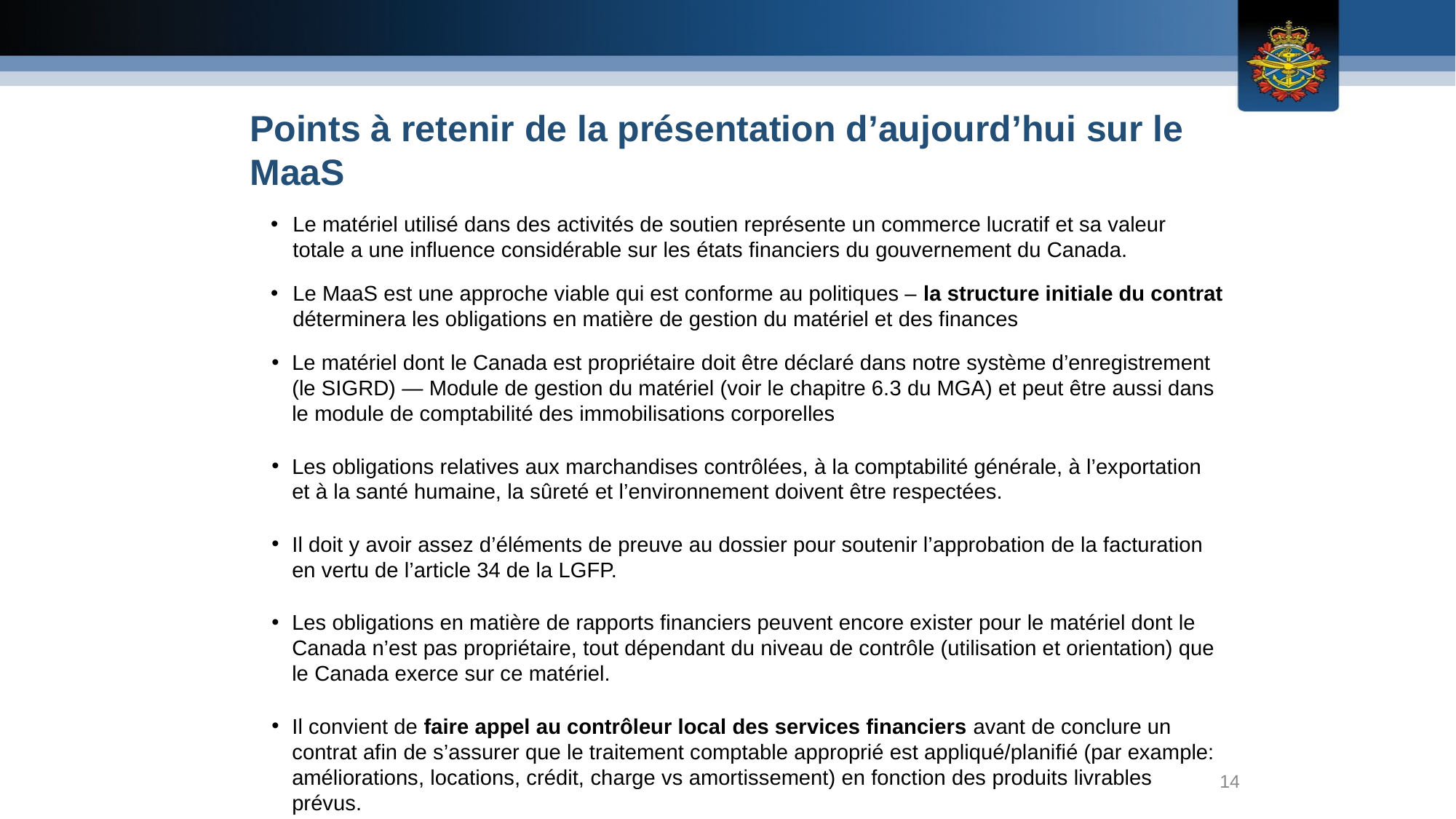

Points à retenir de la présentation d’aujourd’hui sur le MaaS
Le matériel utilisé dans des activités de soutien représente un commerce lucratif et sa valeur totale a une influence considérable sur les états financiers du gouvernement du Canada.
Le MaaS est une approche viable qui est conforme au politiques – la structure initiale du contrat déterminera les obligations en matière de gestion du matériel et des finances
Le matériel dont le Canada est propriétaire doit être déclaré dans notre système d’enregistrement (le SIGRD) — Module de gestion du matériel (voir le chapitre 6.3 du MGA) et peut être aussi dans le module de comptabilité des immobilisations corporelles
Les obligations relatives aux marchandises contrôlées, à la comptabilité générale, à l’exportation et à la santé humaine, la sûreté et l’environnement doivent être respectées.
Il doit y avoir assez d’éléments de preuve au dossier pour soutenir l’approbation de la facturation en vertu de l’article 34 de la LGFP.
Les obligations en matière de rapports financiers peuvent encore exister pour le matériel dont le Canada n’est pas propriétaire, tout dépendant du niveau de contrôle (utilisation et orientation) que le Canada exerce sur ce matériel.
Il convient de faire appel au contrôleur local des services financiers avant de conclure un contrat afin de s’assurer que le traitement comptable approprié est appliqué/planifié (par example: améliorations, locations, crédit, charge vs amortissement) en fonction des produits livrables prévus.
14